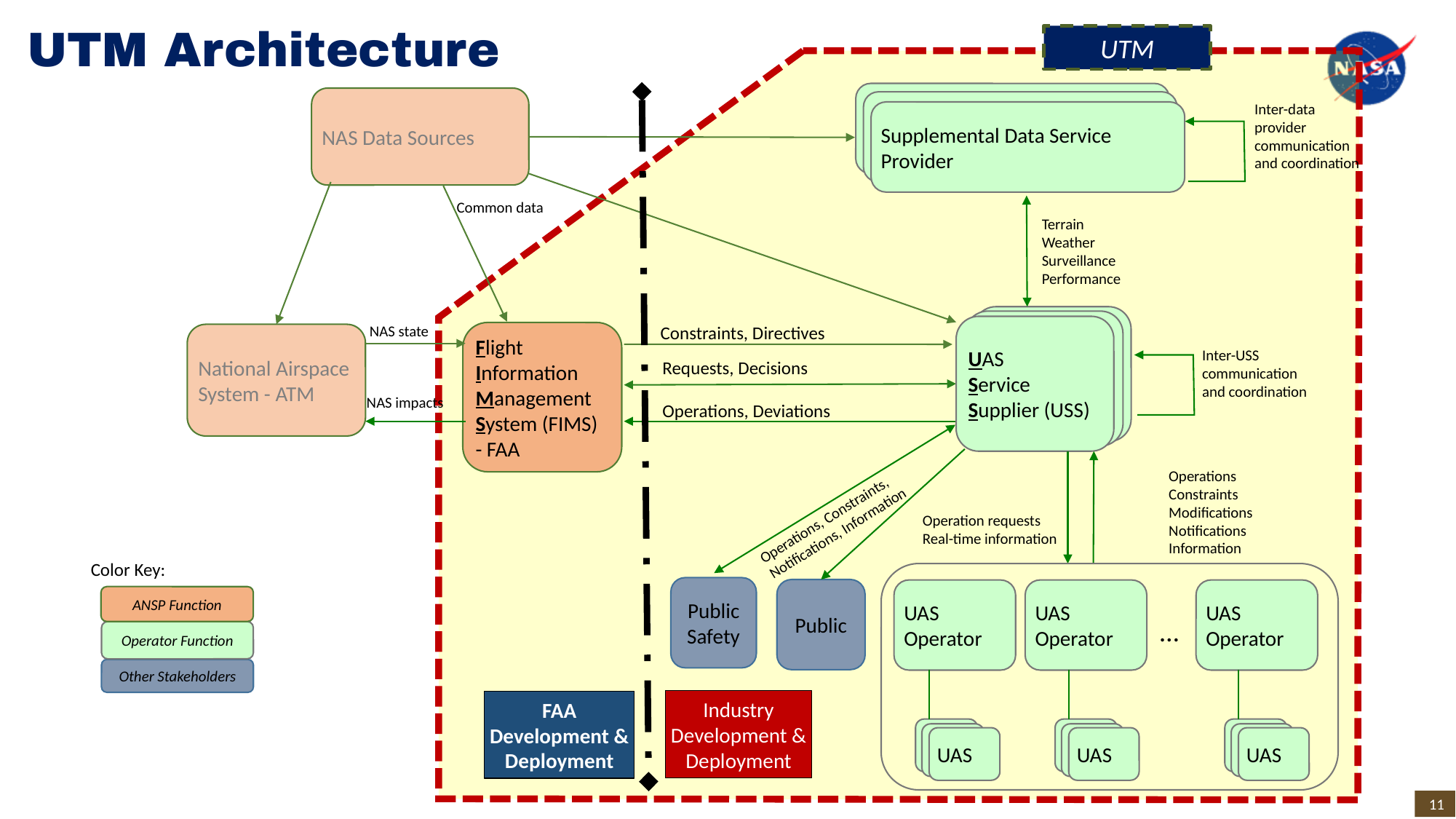

UTM Architecture
UTM

Supplemental Data Service Provider

Supplemental Data Service Provider

Supplemental Data Service Provider

NAS Data Sources

Inter-data provider communication and coordination

Common data

Terrain
Weather
Surveillance
Performance

UAS Service Supplier

UAS Service Supplier

UAS
Service
Supplier (USS)
NAS state
Constraints, Directives

Flight Information Management System (FIMS) - FAA

National Airspace System - ATM
Inter-USS communication and coordination

Requests, Decisions

NAS impacts
Operations, Deviations

Operations
Constraints
Modifications
Notifications
Information
Operations, Constraints,
Notifications, Information
Operation requests
Real-time information
Color Key:

UAS Operator

UAS Operator

UAS Operator
…

UAS

UAS

UAS

UAS

UAS

UAS

UAS

UAS

UAS

Public Safety

Public

ANSP Function

Operator Function

Other Stakeholders
Industry
Development &
Deployment
FAA
Development &
Deployment